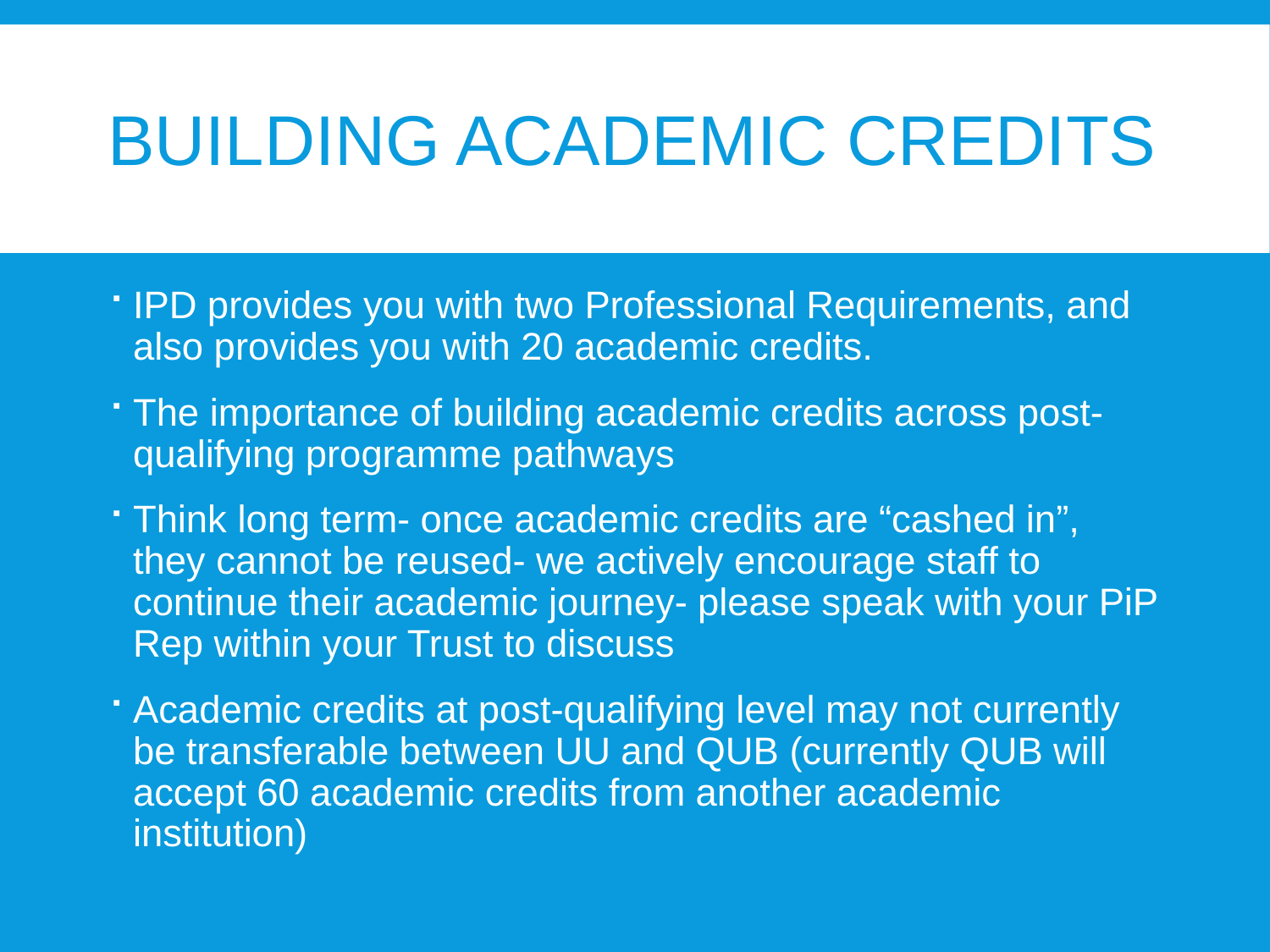

# Building Academic credits
IPD provides you with two Professional Requirements, and also provides you with 20 academic credits.
The importance of building academic credits across post-qualifying programme pathways
Think long term- once academic credits are “cashed in”, they cannot be reused- we actively encourage staff to continue their academic journey- please speak with your PiP Rep within your Trust to discuss
Academic credits at post-qualifying level may not currently be transferable between UU and QUB (currently QUB will accept 60 academic credits from another academic institution)